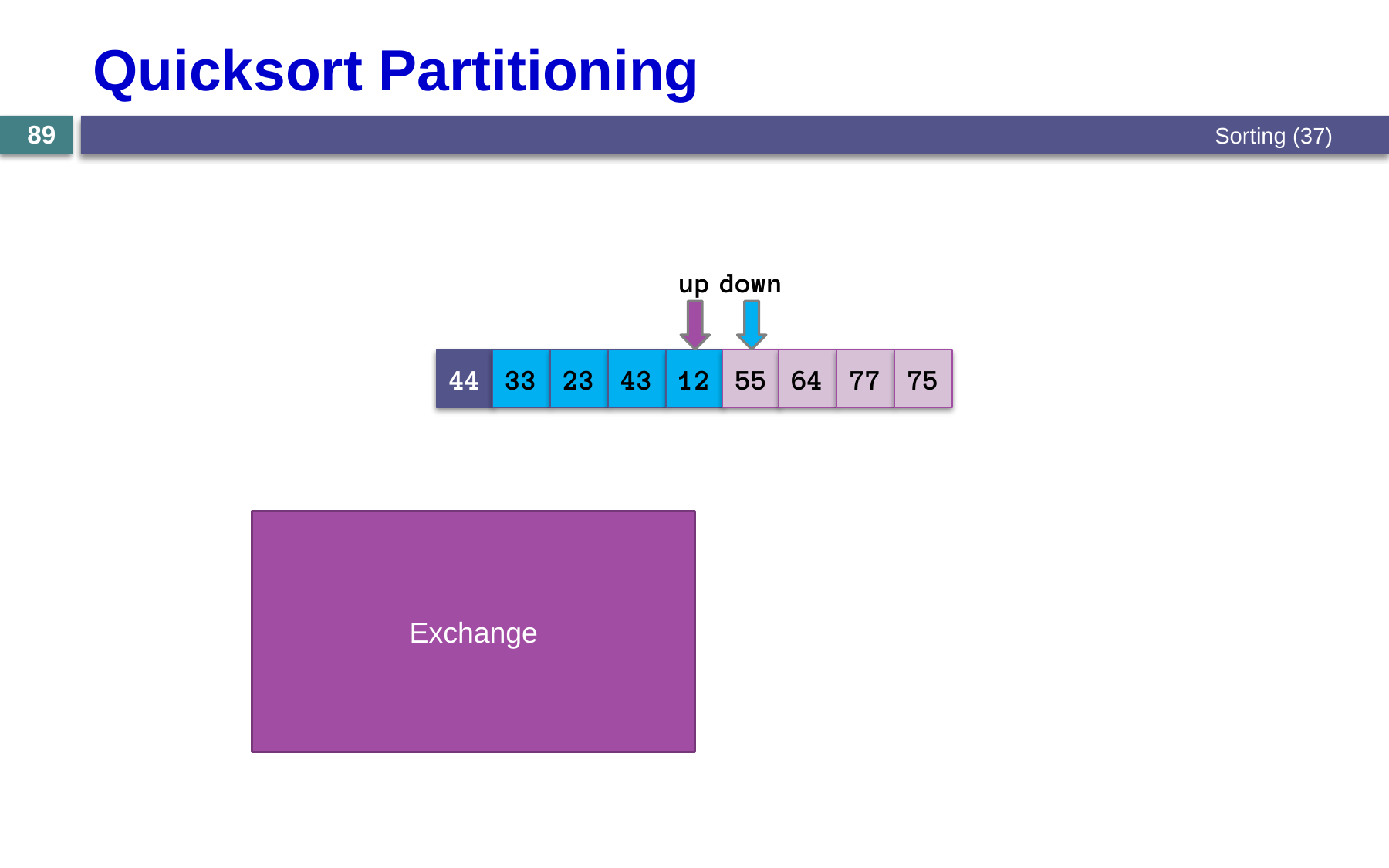

# Quicksort Partitioning
Sorting (37)
89
up
down

44
33
23
43
12
55
64
77
75
Exchange